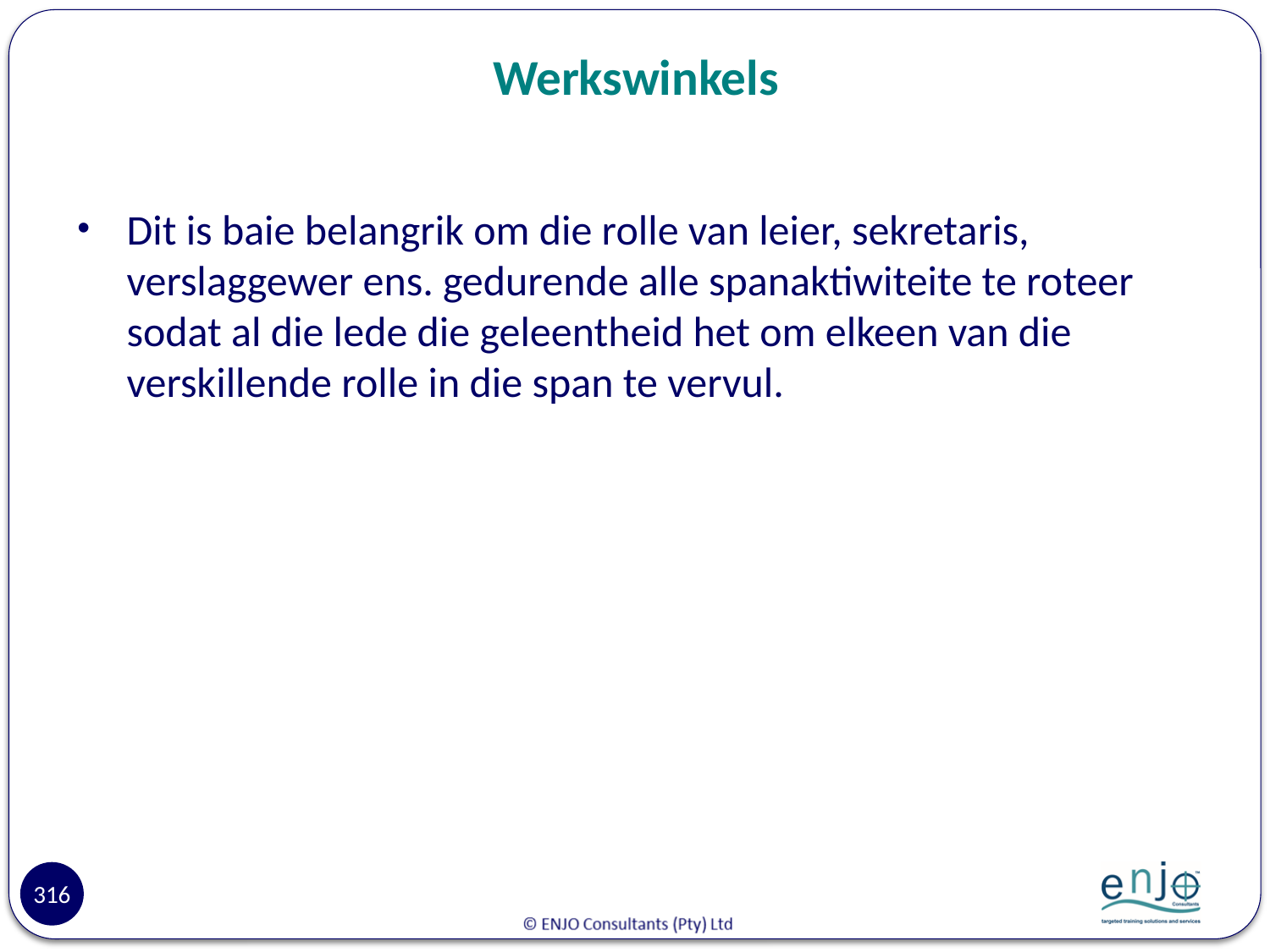

# Werkswinkels
Dit is baie belangrik om die rolle van leier, sekretaris, verslaggewer ens. gedurende alle spanaktiwiteite te roteer sodat al die lede die geleentheid het om elkeen van die verskillende rolle in die span te vervul.

316